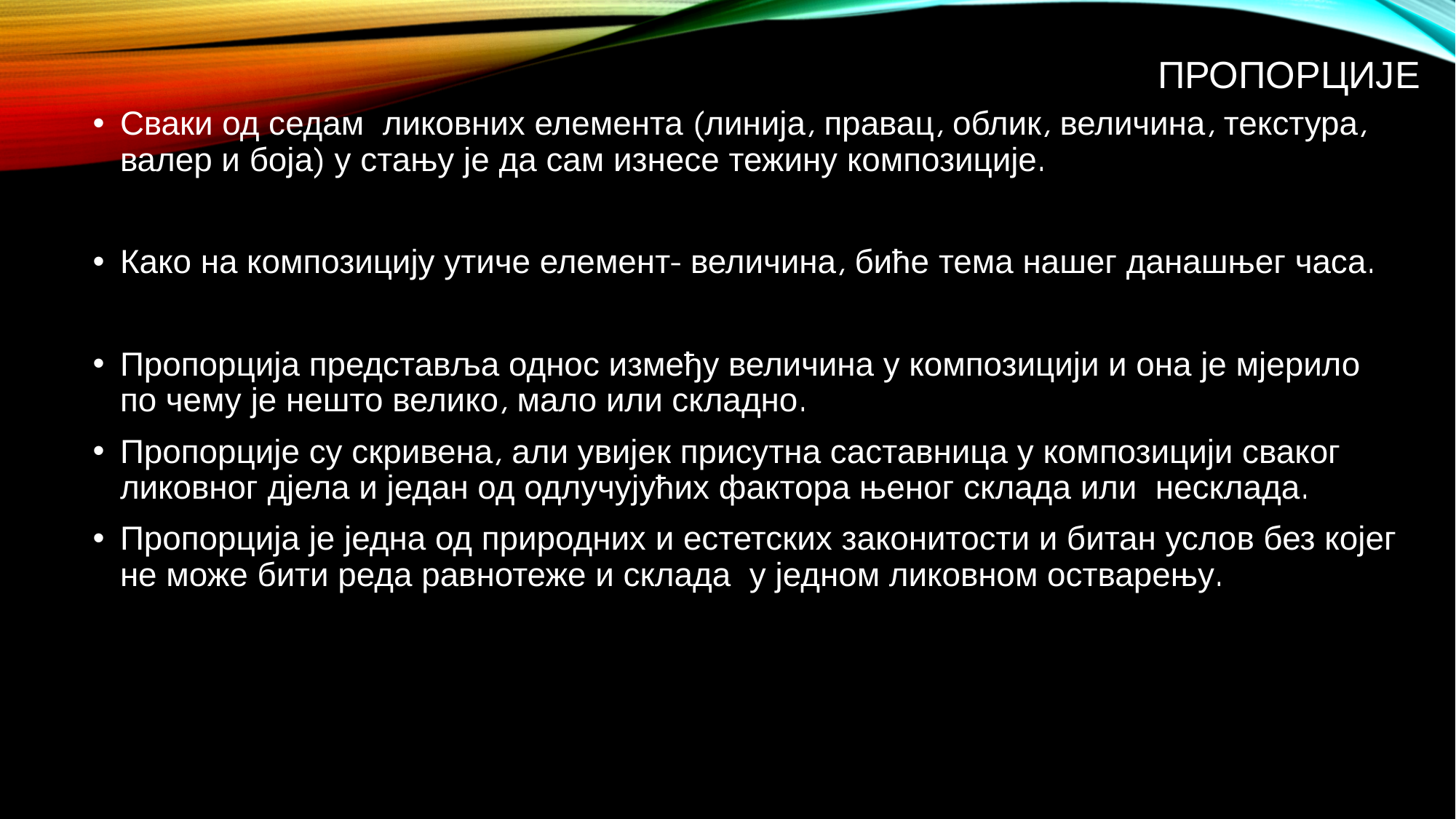

# Пропорције
Сваки од седам  ликовних елемента (линија, правац, облик, величина, текстура, валер и боја) у стању је да сам изнесе тежину композиције.

Како на композицију утиче елемент- величина, биће тема нашег данашњег часа.

Пропорција представља однос између величина у композицији и она је мјерило по чему је нешто велико, мало или складно.
Пропорције су скривена, али увијек присутна саставница у композицији сваког ликовног дјела и један од одлучујућих фактора њеног склада или  несклада.
Пропорција је једна од природних и естетских законитости и битан услов без којег не може бити реда равнотеже и склада  у једном ликовном остварењу.